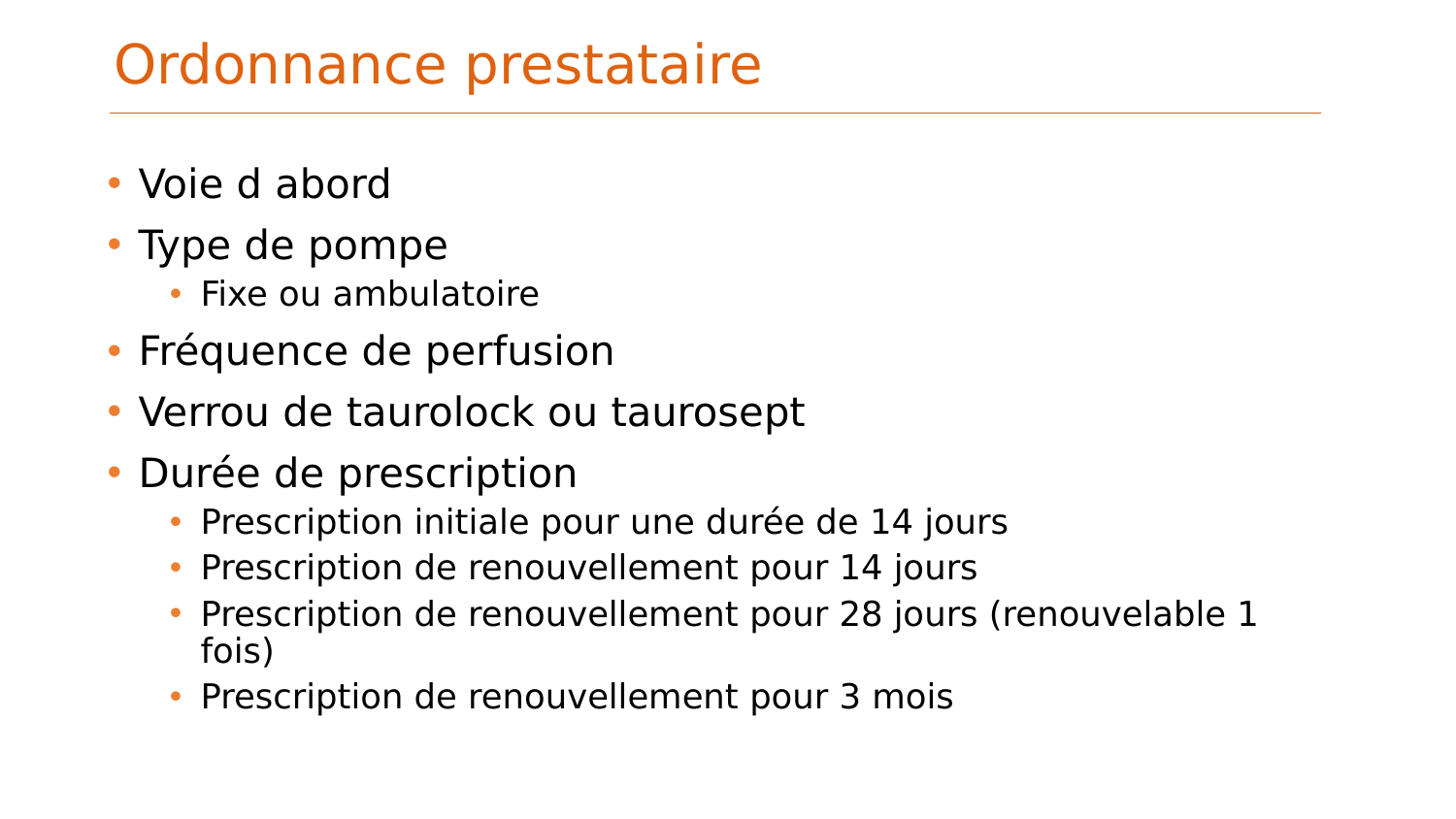

# Ordonnance prestataire
Voie d abord
Type de pompe
Fixe ou ambulatoire
Fréquence de perfusion
Verrou de taurolock ou taurosept
Durée de prescription
Prescription initiale pour une durée de 14 jours
Prescription de renouvellement pour 14 jours
Prescription de renouvellement pour 28 jours (renouvelable 1 fois)
Prescription de renouvellement pour 3 mois